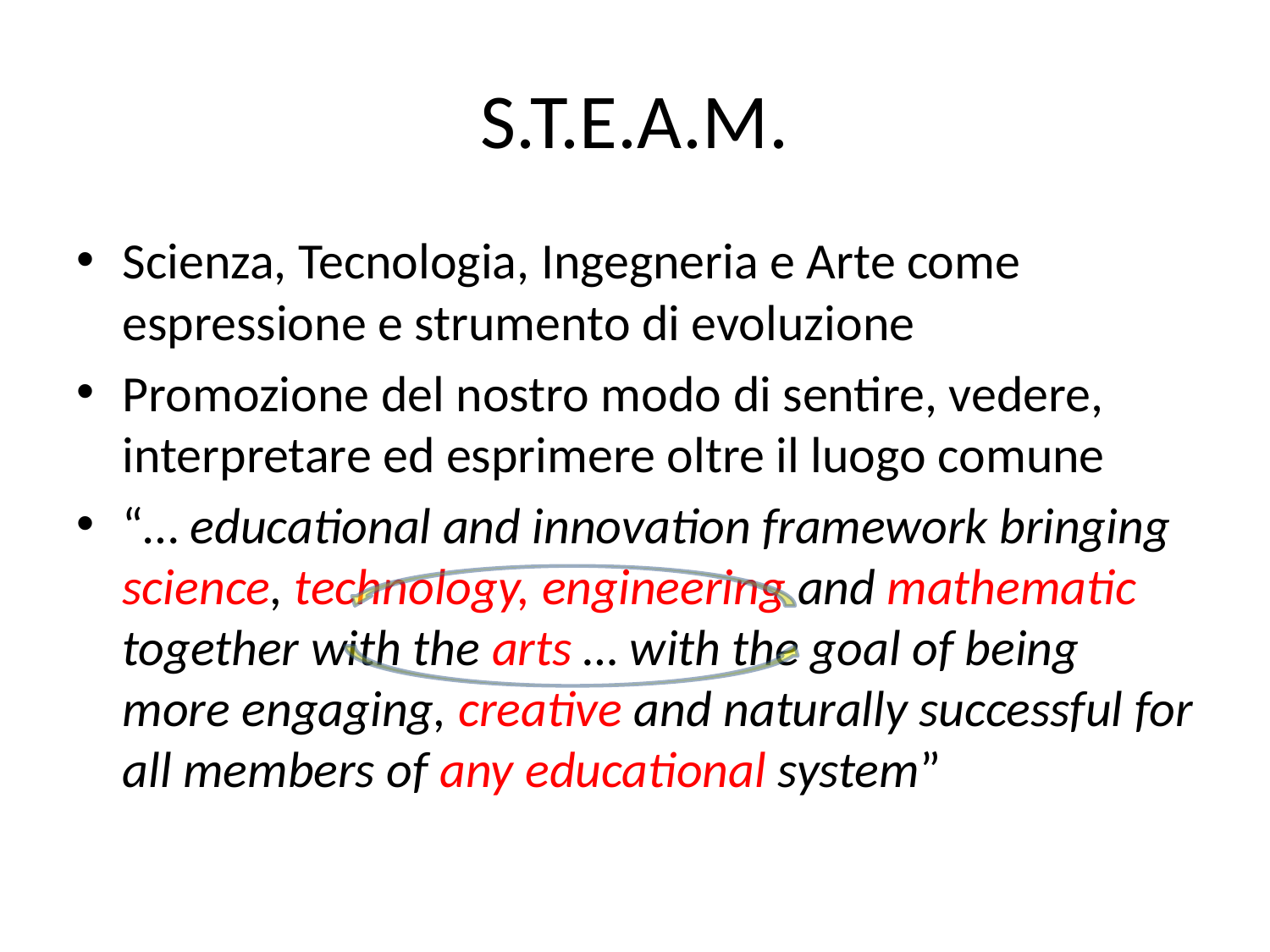

# S.T.E.A.M.
Scienza, Tecnologia, Ingegneria e Arte come espressione e strumento di evoluzione
Promozione del nostro modo di sentire, vedere, interpretare ed esprimere oltre il luogo comune
“… educational and innovation framework bringing science, technology, engineering and mathematic together with the arts … with the goal of being more engaging, creative and naturally successful for all members of any educational system”